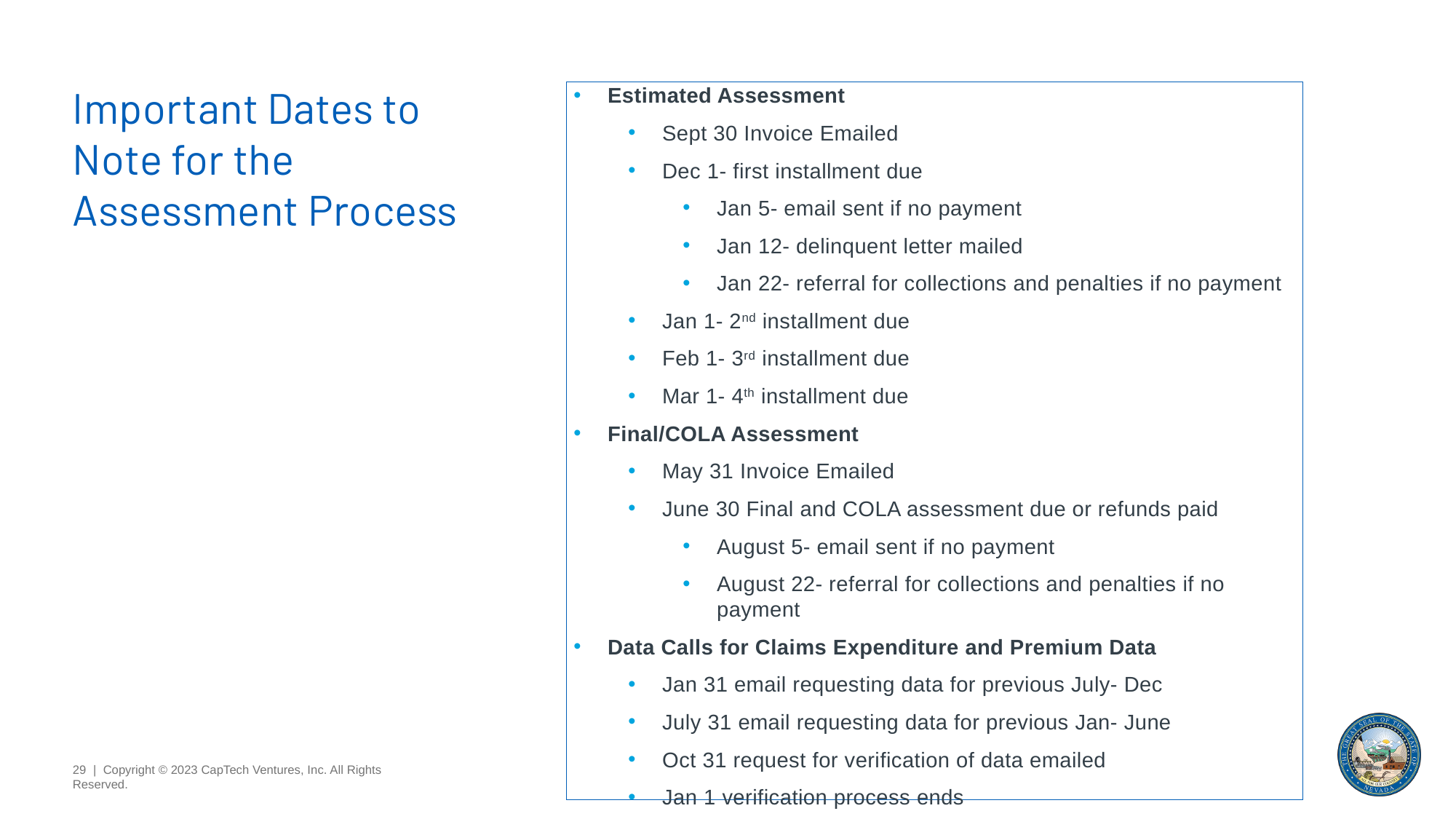

# Important Dates to Note for the Assessment Process
Estimated Assessment
Sept 30 Invoice Emailed
Dec 1- first installment due
Jan 5- email sent if no payment
Jan 12- delinquent letter mailed
Jan 22- referral for collections and penalties if no payment
Jan 1- 2nd installment due
Feb 1- 3rd installment due
Mar 1- 4th installment due
Final/COLA Assessment
May 31 Invoice Emailed
June 30 Final and COLA assessment due or refunds paid
August 5- email sent if no payment
August 22- referral for collections and penalties if no payment
Data Calls for Claims Expenditure and Premium Data
Jan 31 email requesting data for previous July- Dec
July 31 email requesting data for previous Jan- June
Oct 31 request for verification of data emailed
Jan 1 verification process ends